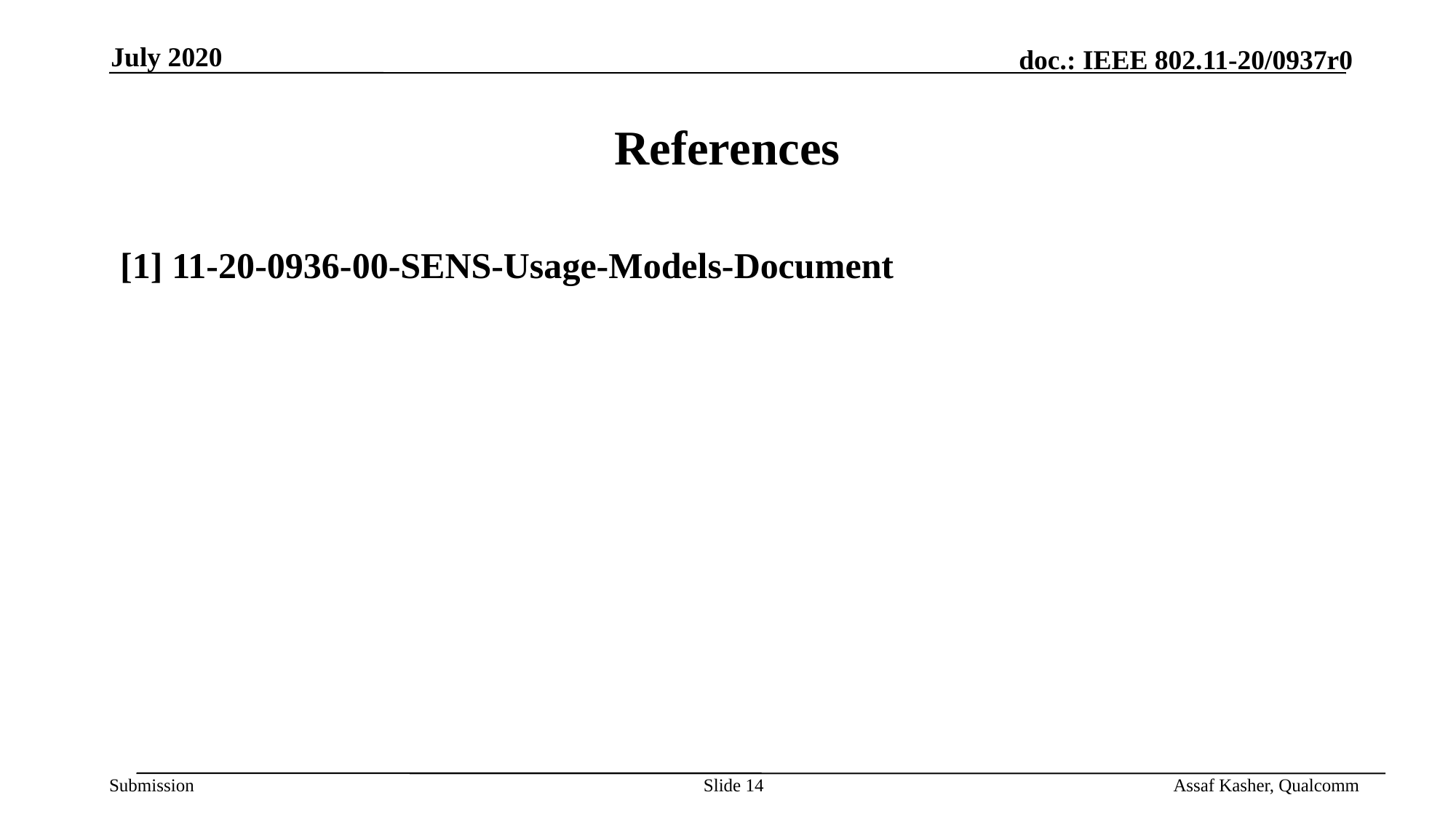

July 2020
# References
[1] 11-20-0936-00-SENS-Usage-Models-Document
Slide 14
Assaf Kasher, Qualcomm